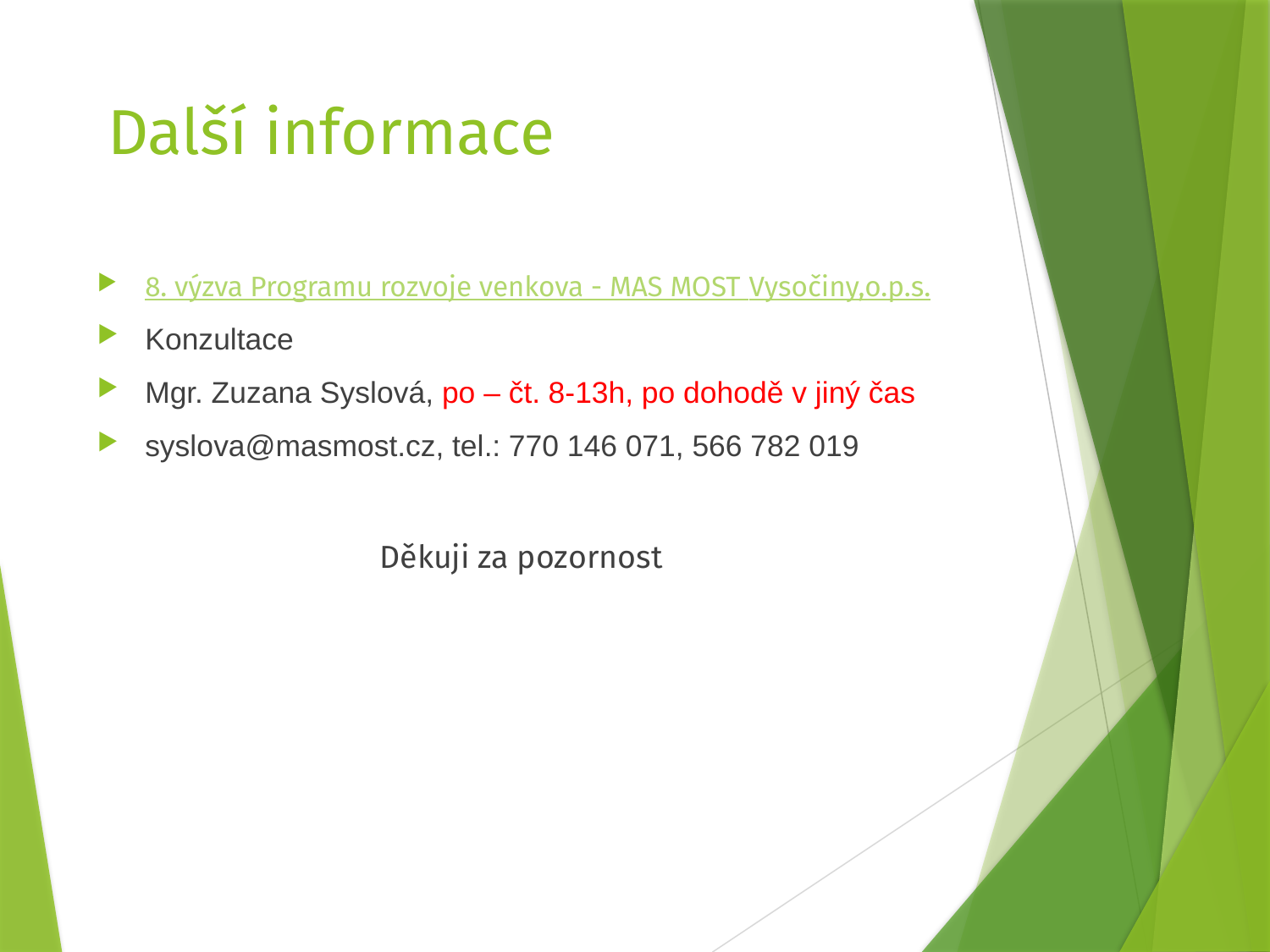

# Další informace

8. výzva Programu rozvoje venkova - MAS MOST Vysočiny,o.p.s.
Konzultace
Mgr. Zuzana Syslová, po – čt. 8-13h, po dohodě v jiný čas
syslova@masmost.cz, tel.: 770 146 071, 566 782 019

Děkuji za pozornost